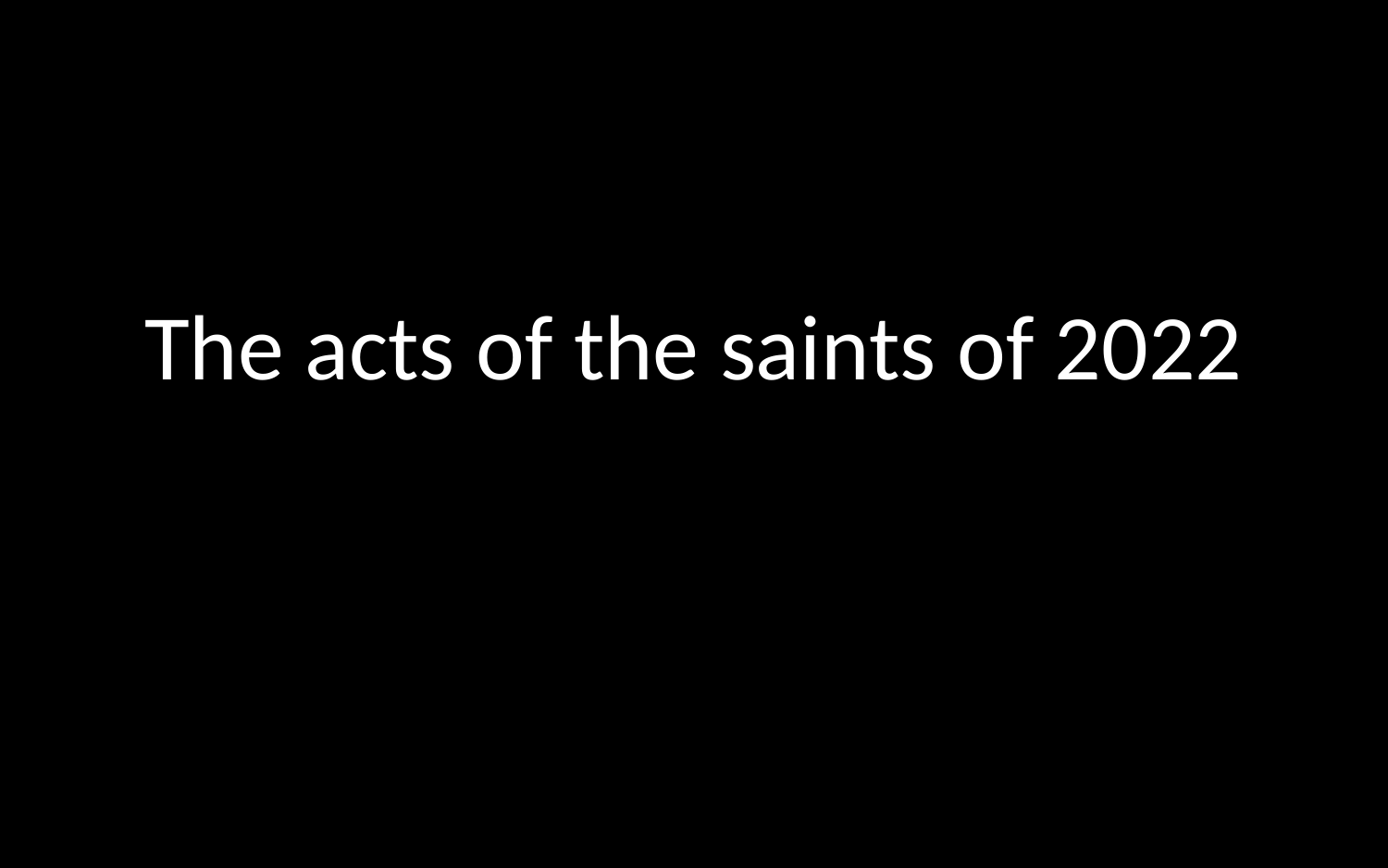

# The acts of the saints of 2022